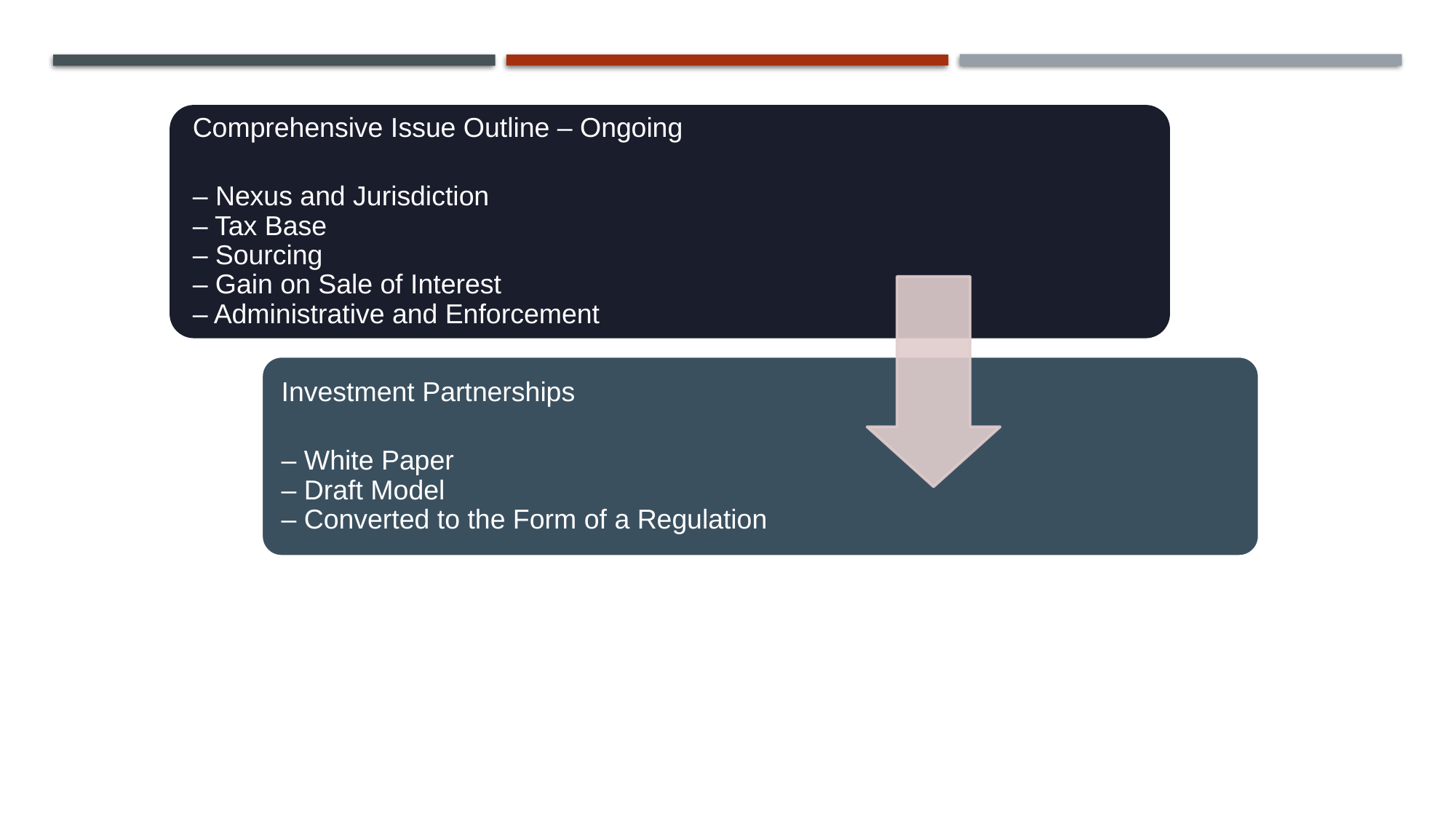

Comprehensive Issue Outline – Ongoing
– Nexus and Jurisdiction
– Tax Base
– Sourcing
– Gain on Sale of Interest
– Administrative and Enforcement
Investment Partnerships
– White Paper
– Draft Model
– Converted to the Form of a Regulation

# Project timeline & Status